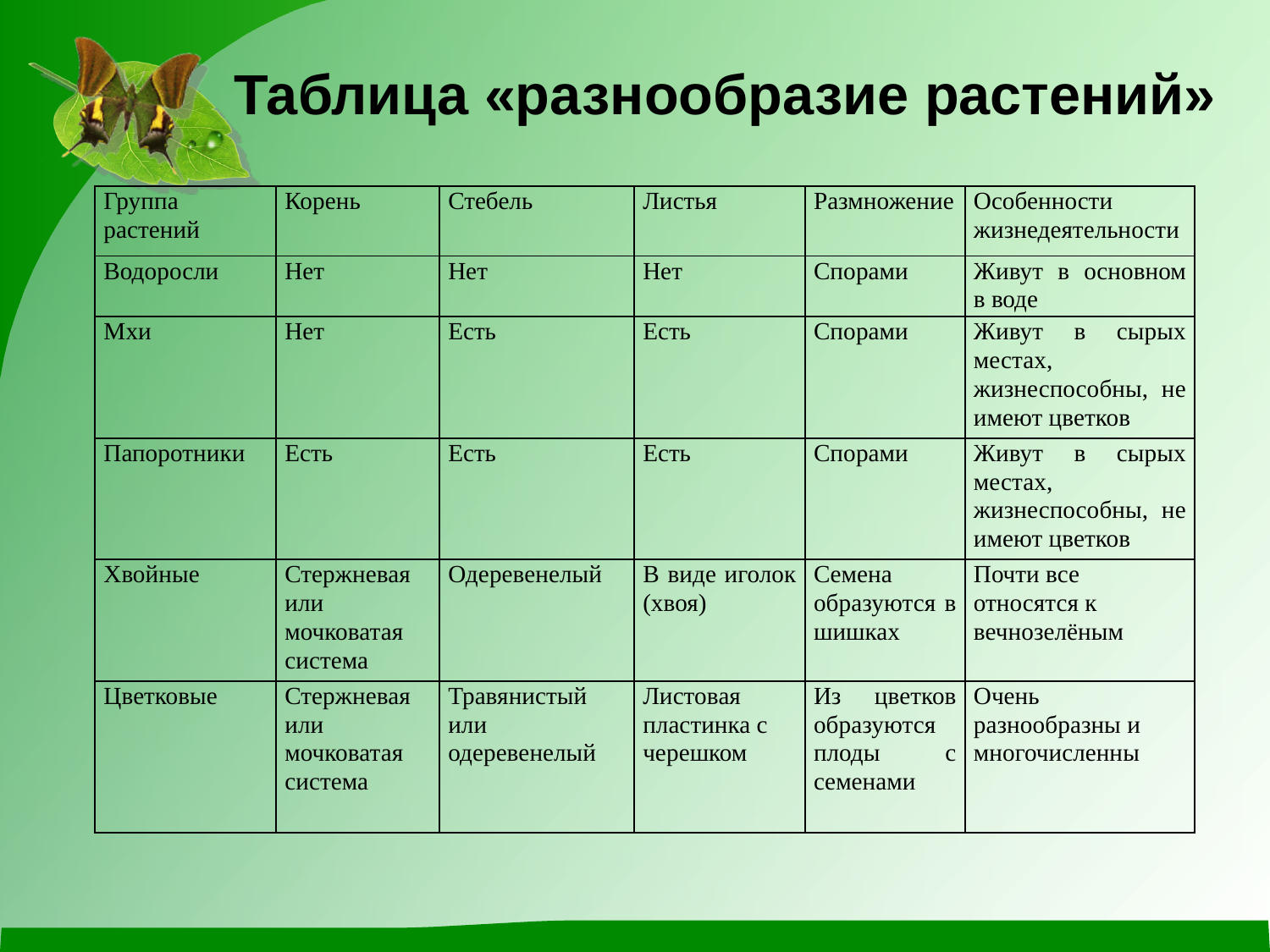

# Таблица «разнообразие растений»
| Группа растений | Корень | Стебель | Листья | Размножение | Особенности жизнедеятельности |
| --- | --- | --- | --- | --- | --- |
| Водоросли | Нет | Нет | Нет | Спорами | Живут в основном в воде |
| Мхи | Нет | Есть | Есть | Спорами | Живут в сырых местах, жизнеспособны, не имеют цветков |
| Папоротники | Есть | Есть | Есть | Спорами | Живут в сырых местах, жизнеспособны, не имеют цветков |
| Хвойные | Стержневая или мочковатая система | Одеревенелый | В виде иголок (хвоя) | Семена образуются в шишках | Почти все относятся к вечнозелёным |
| Цветковые | Стержневая или мочковатая система | Травянистый или одеревенелый | Листовая пластинка с черешком | Из цветков образуются плоды с семенами | Очень разнообразны и многочисленны |